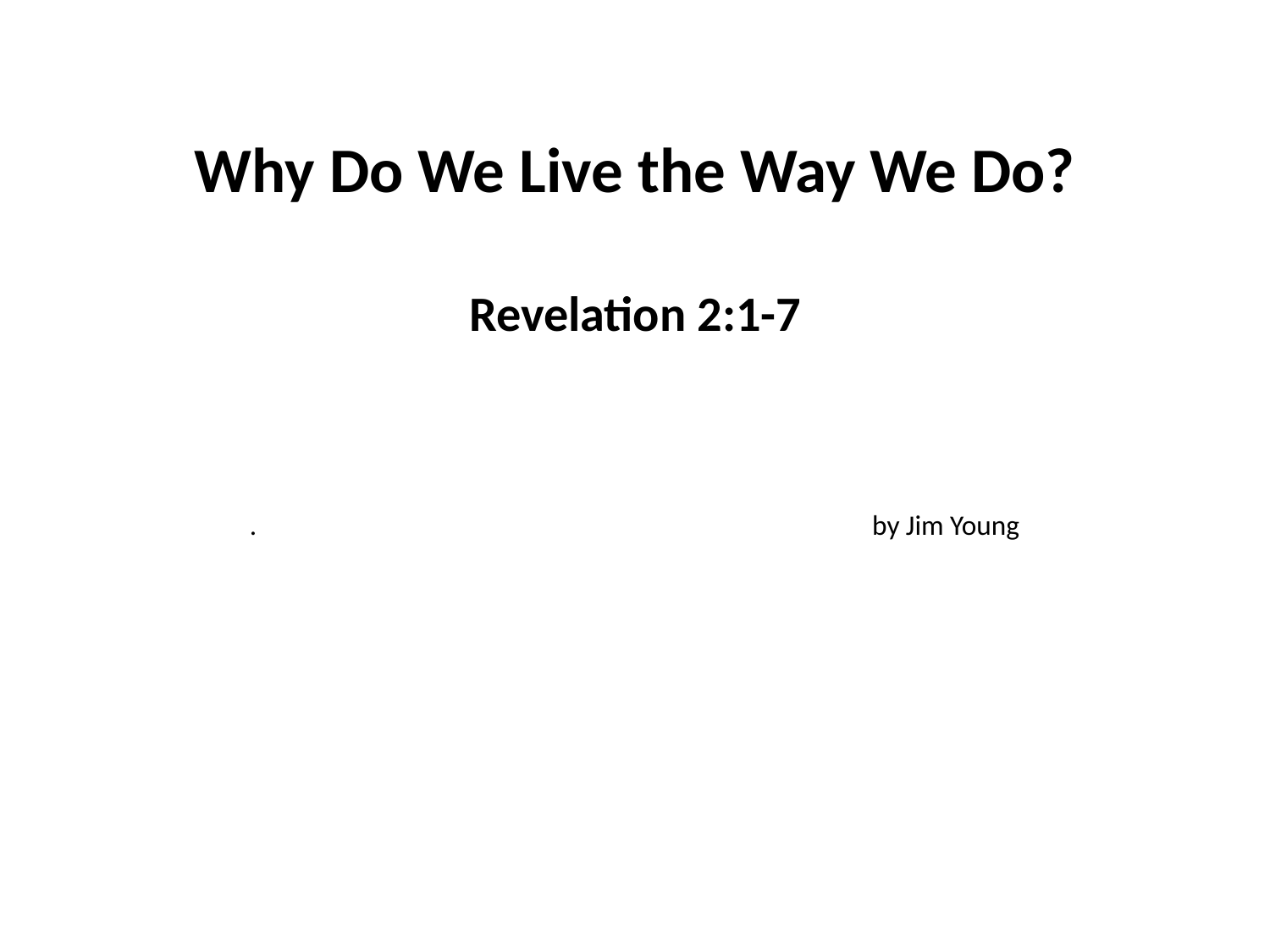

#

Why Do We Live the Way We Do?

Revelation 2:1-7

.                                                                                                 by Jim Young